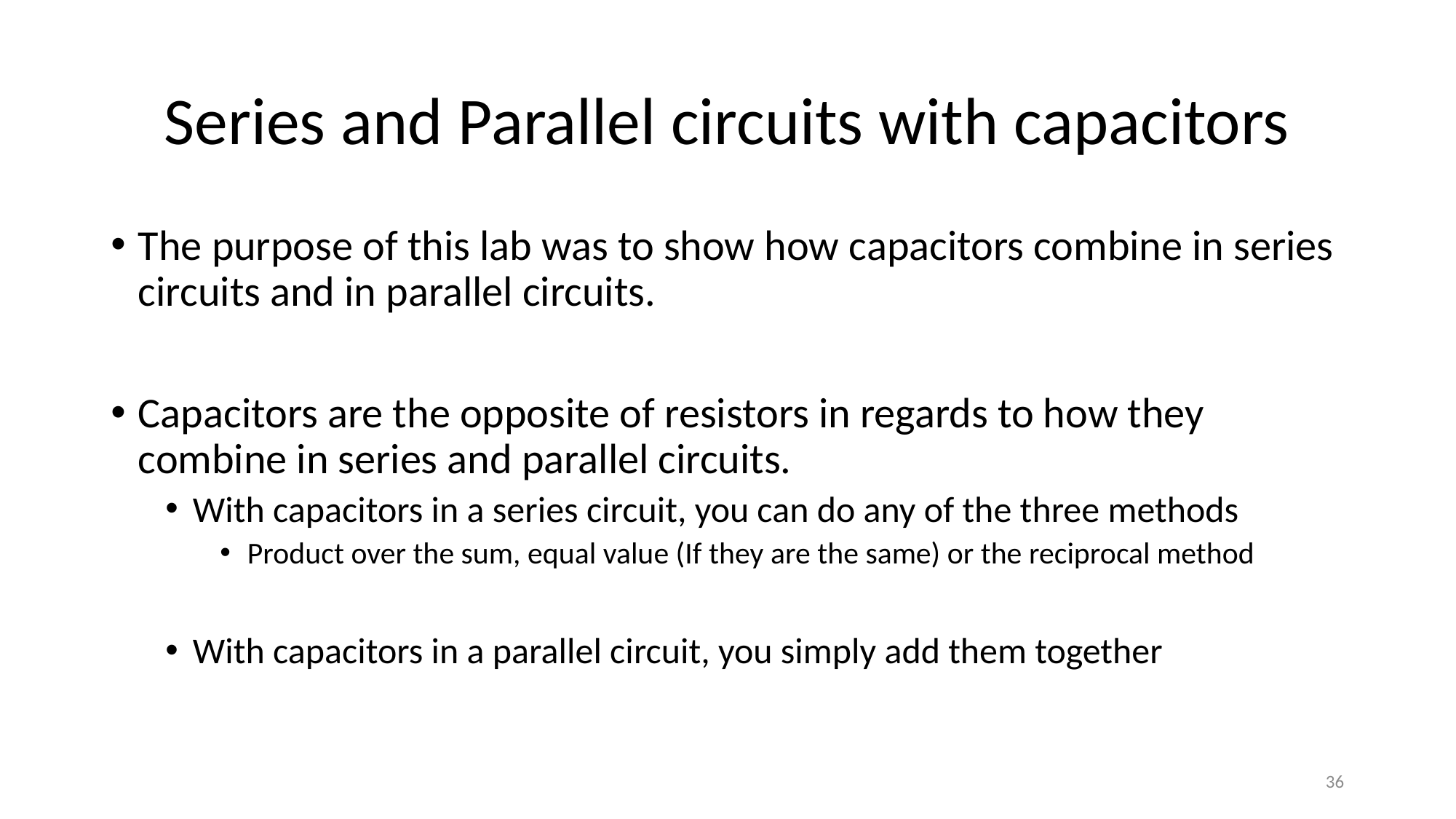

# Series and Parallel circuits with capacitors
The purpose of this lab was to show how capacitors combine in series circuits and in parallel circuits.

Capacitors are the opposite of resistors in regards to how they combine in series and parallel circuits.
With capacitors in a series circuit, you can do any of the three methods
Product over the sum, equal value (If they are the same) or the reciprocal method

With capacitors in a parallel circuit, you simply add them together

36